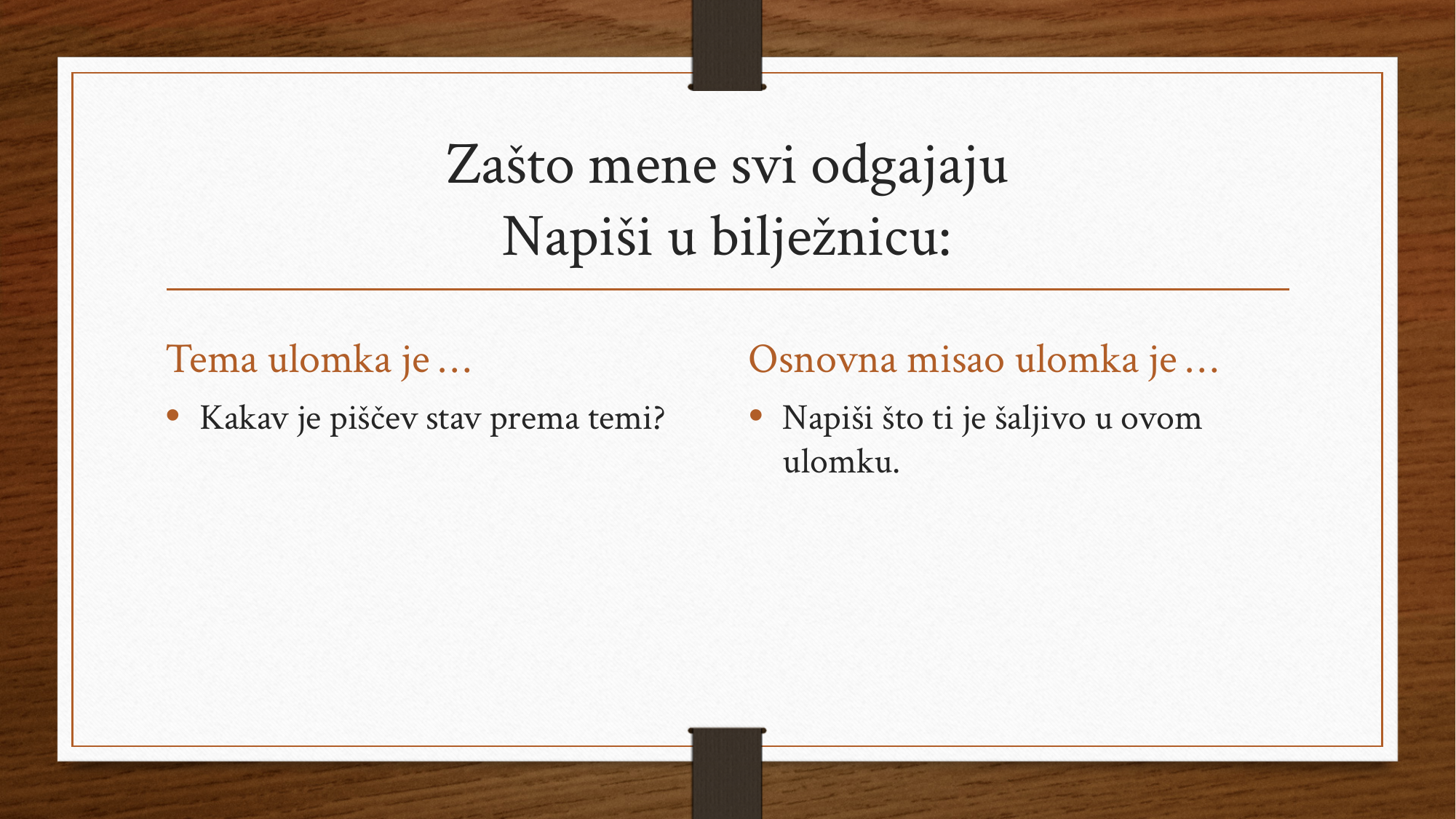

# Zašto mene svi odgajaju Napiši u bilježnicu:
Tema ulomka je …
Osnovna misao ulomka je …
Kakav je piščev stav prema temi?
Napiši što ti je šaljivo u ovom ulomku.